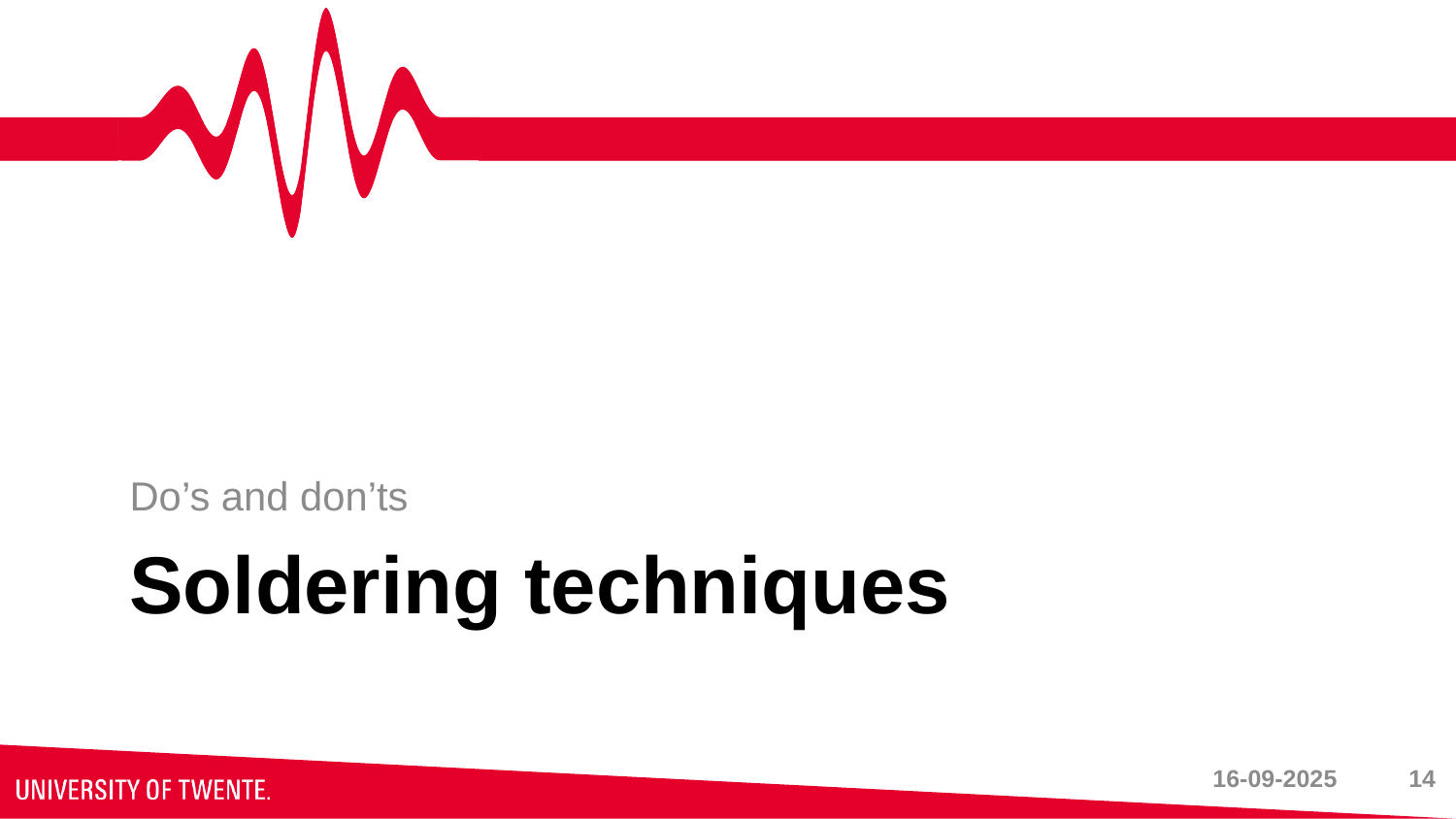

Do’s and don’ts
# Soldering techniques
16-09-2025
14